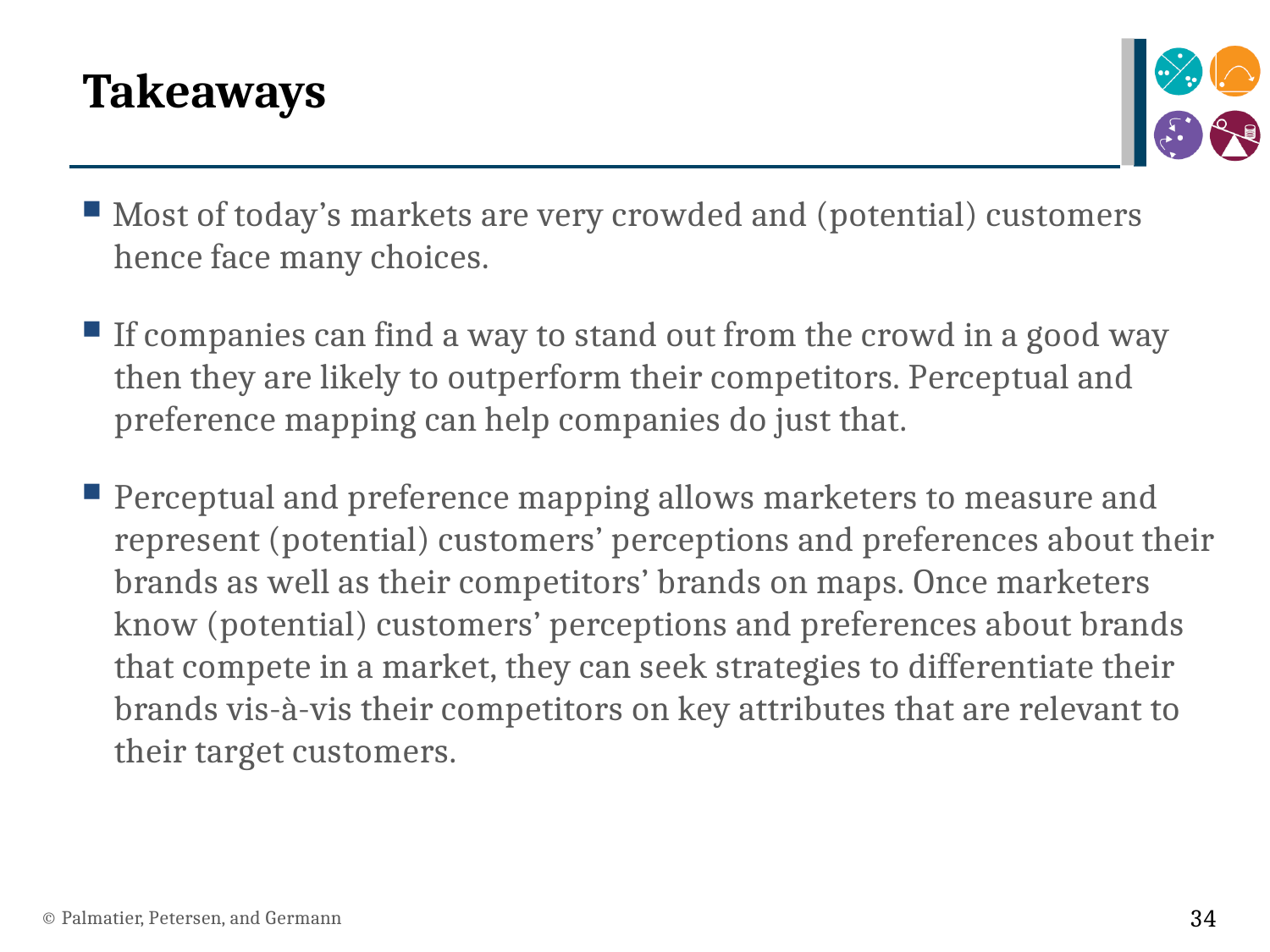

# Takeaways
Most of today’s markets are very crowded and (potential) customers hence face many choices.
If companies can find a way to stand out from the crowd in a good way then they are likely to outperform their competitors. Perceptual and preference mapping can help companies do just that.
Perceptual and preference mapping allows marketers to measure and represent (potential) customers’ perceptions and preferences about their brands as well as their competitors’ brands on maps. Once marketers know (potential) customers’ perceptions and preferences about brands that compete in a market, they can seek strategies to differentiate their brands vis-à-vis their competitors on key attributes that are relevant to their target customers.

© Palmatier, Petersen, and Germann
34